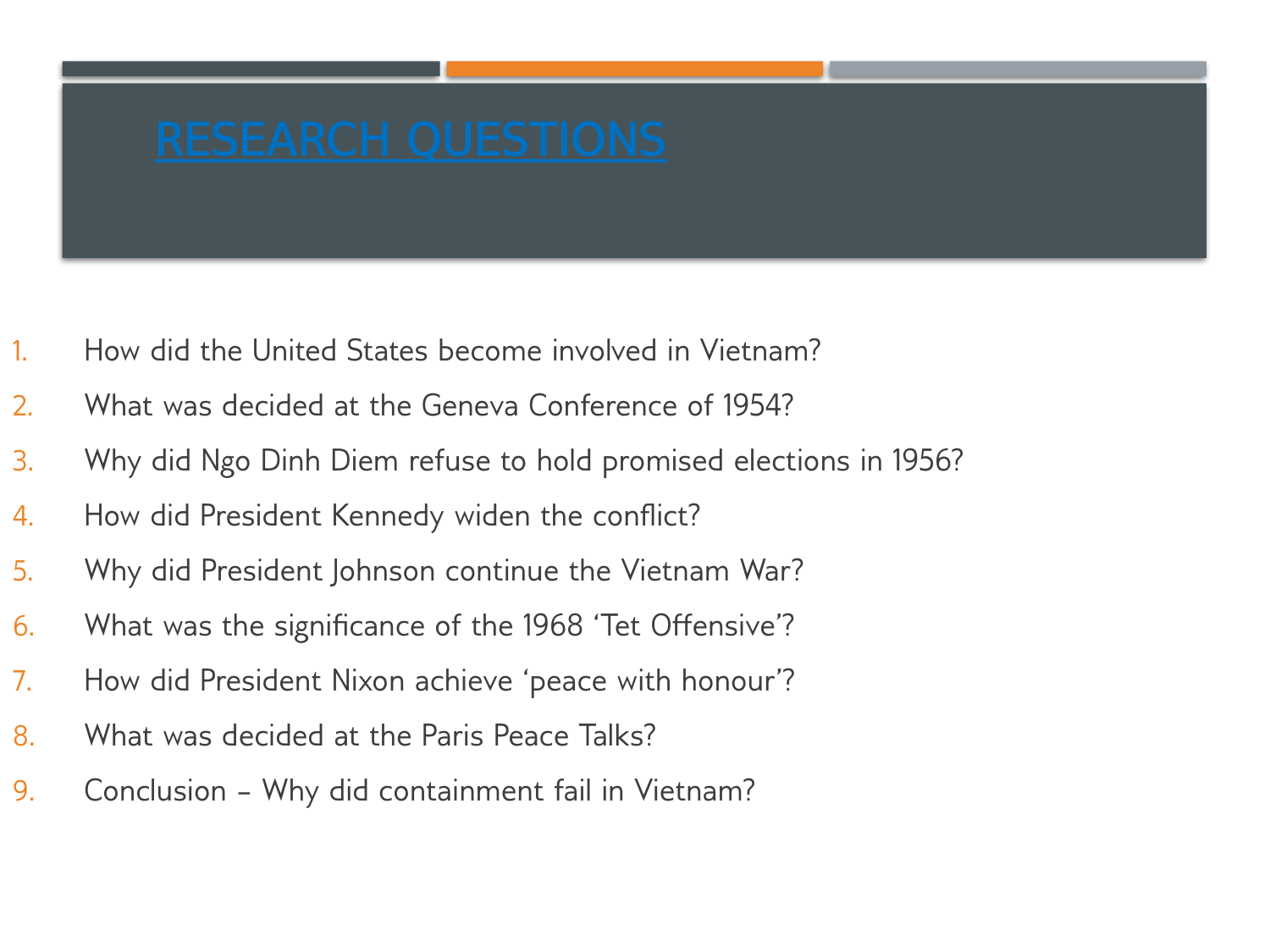

# Research Questions
How did the United States become involved in Vietnam?
What was decided at the Geneva Conference of 1954?
Why did Ngo Dinh Diem refuse to hold promised elections in 1956?
How did President Kennedy widen the conflict?
Why did President Johnson continue the Vietnam War?
What was the significance of the 1968 ‘Tet Offensive’?
How did President Nixon achieve ‘peace with honour’?
What was decided at the Paris Peace Talks?
Conclusion – Why did containment fail in Vietnam?